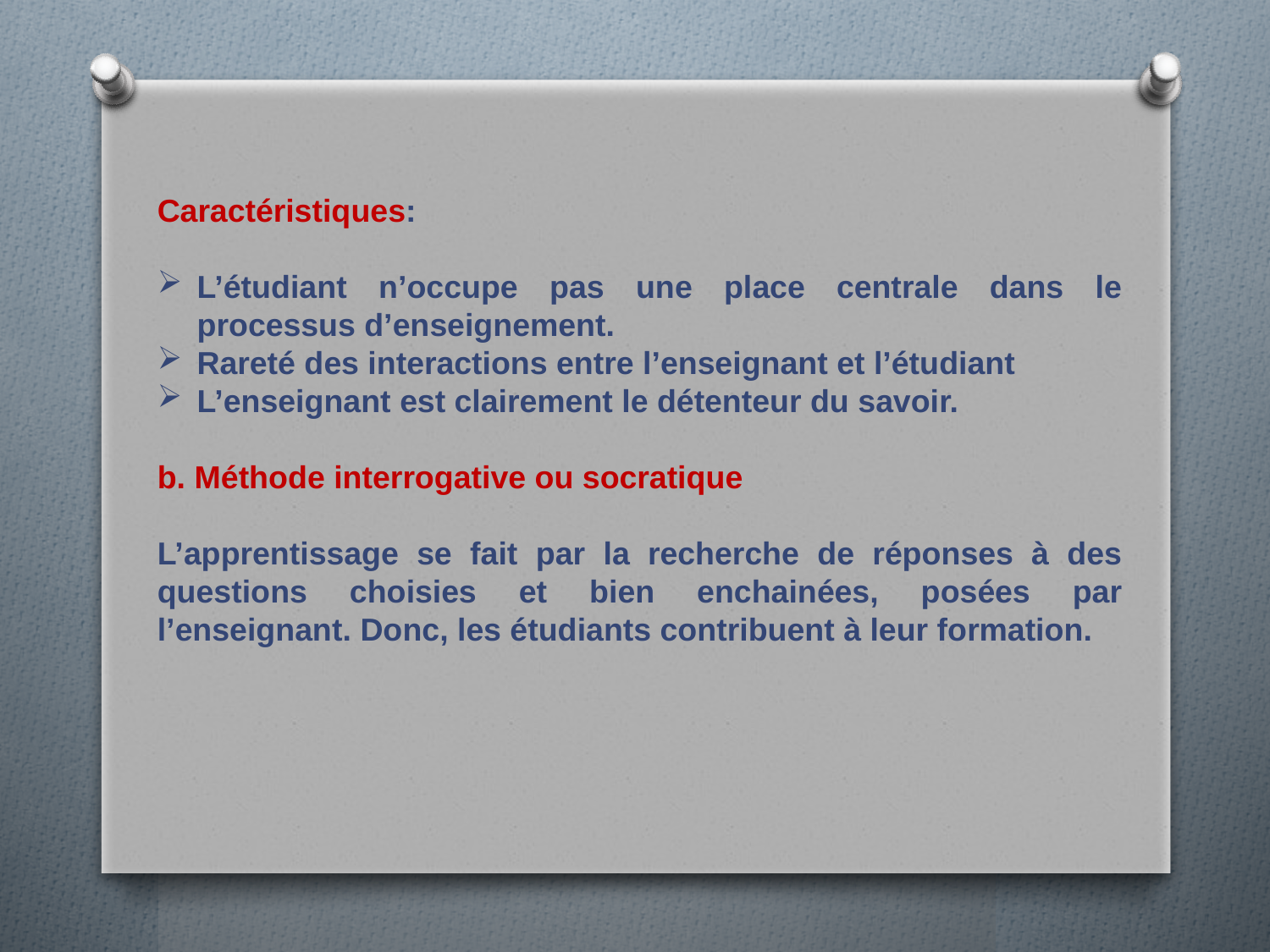

Caractéristiques:

L’étudiant n’occupe pas une place centrale dans le processus d’enseignement.
Rareté des interactions entre l’enseignant et l’étudiant
L’enseignant est clairement le détenteur du savoir.

b. Méthode interrogative ou socratique

L’apprentissage se fait par la recherche de réponses à des questions choisies et bien enchainées, posées par l’enseignant. Donc, les étudiants contribuent à leur formation.